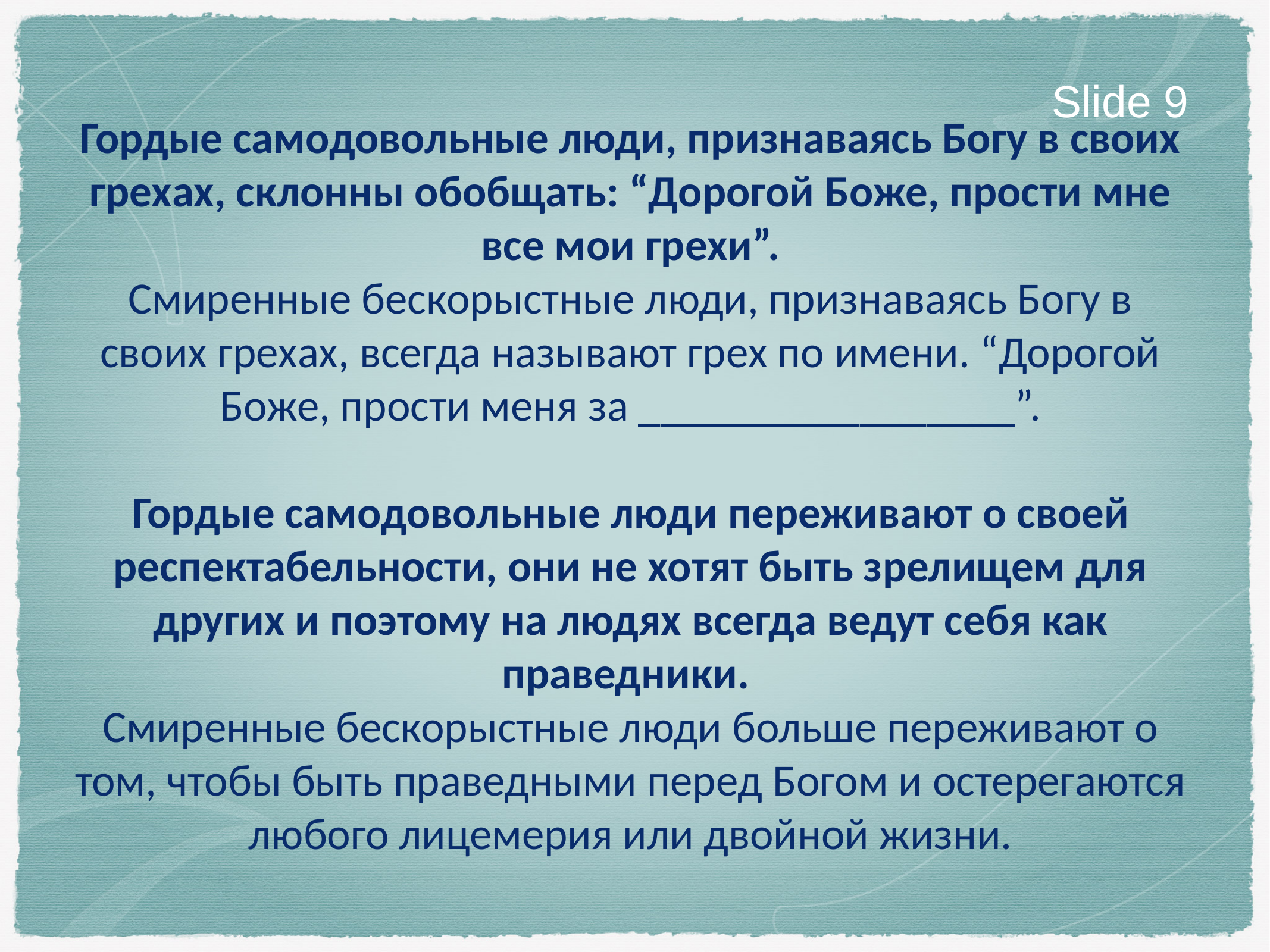

Slide 9
Гордые самодовольные люди, признаваясь Богу в своих грехах, склонны обобщать: “Дорогой Боже, прости мне все мои грехи”.
Смиренные бескорыстные люди, признаваясь Богу в своих грехах, всегда называют грех по имени. “Дорогой Боже, прости меня за _________________”.

Гордые самодовольные люди переживают о своей респектабельности, они не хотят быть зрелищем для других и поэтому на людях всегда ведут себя как праведники.
Смиренные бескорыстные люди больше переживают о том, чтобы быть праведными перед Богом и остерегаются любого лицемерия или двойной жизни.